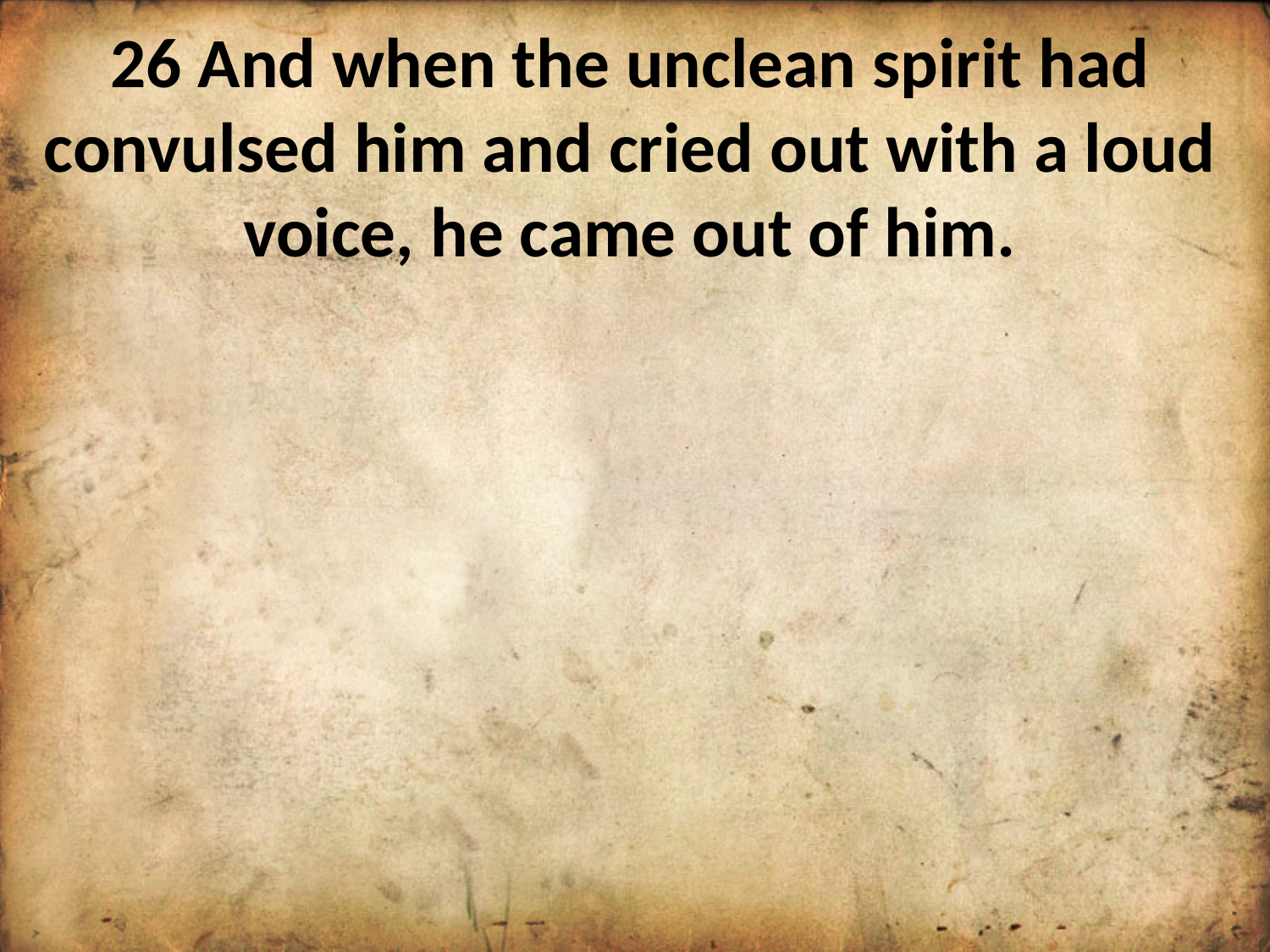

26 And when the unclean spirit had convulsed him and cried out with a loud voice, he came out of him.